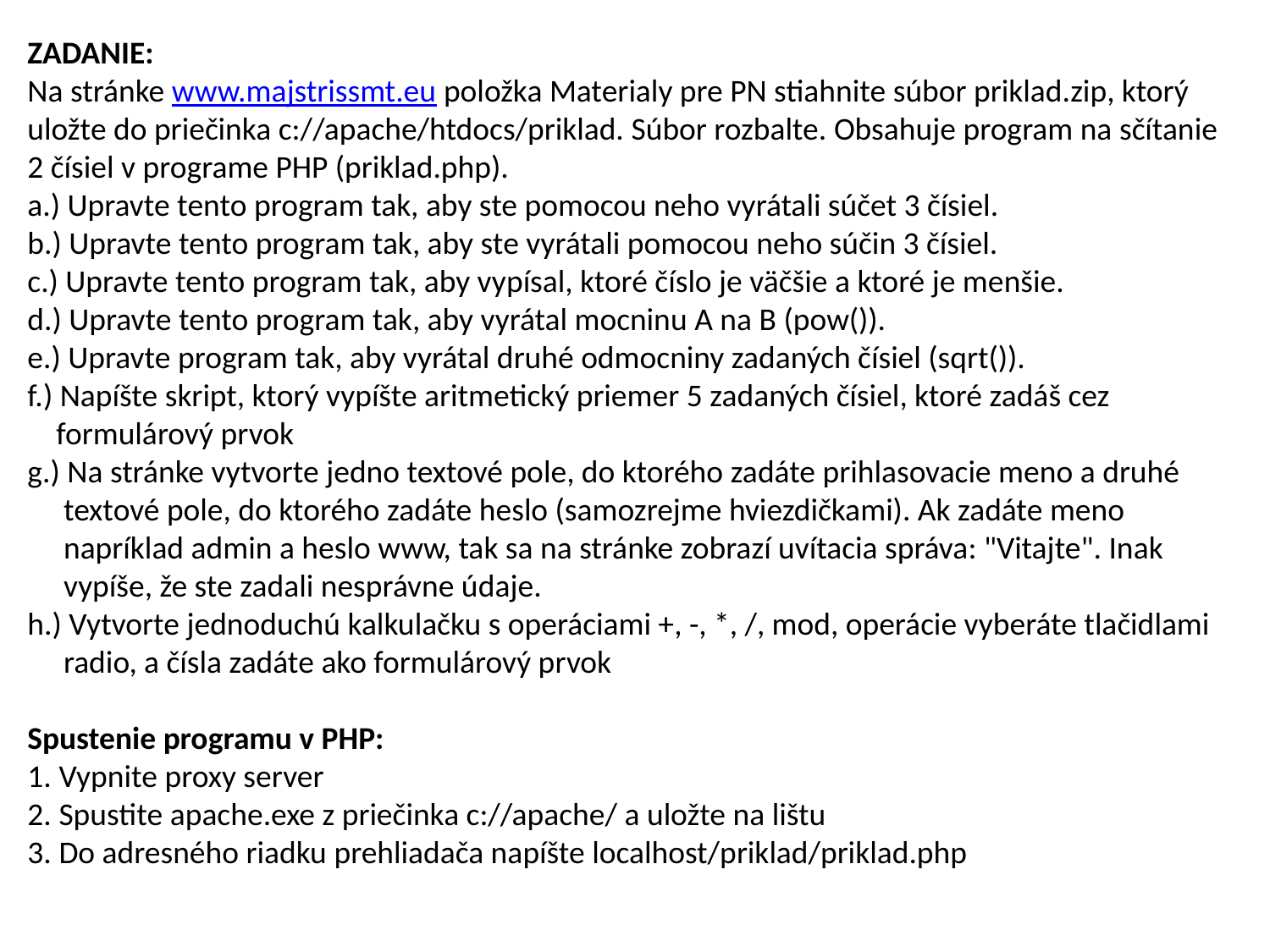

ZADANIE:
Na stránke www.majstrissmt.eu položka Materialy pre PN stiahnite súbor priklad.zip, ktorý uložte do priečinka c://apache/htdocs/priklad. Súbor rozbalte. Obsahuje program na sčítanie 2 čísiel v programe PHP (priklad.php).
a.) Upravte tento program tak, aby ste pomocou neho vyrátali súčet 3 čísiel.
b.) Upravte tento program tak, aby ste vyrátali pomocou neho súčin 3 čísiel.
c.) Upravte tento program tak, aby vypísal, ktoré číslo je väčšie a ktoré je menšie.
d.) Upravte tento program tak, aby vyrátal mocninu A na B (pow()).
e.) Upravte program tak, aby vyrátal druhé odmocniny zadaných čísiel (sqrt()).
f.) Napíšte skript, ktorý vypíšte aritmetický priemer 5 zadaných čísiel, ktoré zadáš cez
    formulárový prvok
g.) Na stránke vytvorte jedno textové pole, do ktorého zadáte prihlasovacie meno a druhé
     textové pole, do ktorého zadáte heslo (samozrejme hviezdičkami). Ak zadáte meno
     napríklad admin a heslo www, tak sa na stránke zobrazí uvítacia správa: "Vitajte". Inak
     vypíše, že ste zadali nesprávne údaje.
h.) Vytvorte jednoduchú kalkulačku s operáciami +, -, *, /, mod, operácie vyberáte tlačidlami
     radio, a čísla zadáte ako formulárový prvok

Spustenie programu v PHP:
1. Vypnite proxy server
2. Spustite apache.exe z priečinka c://apache/ a uložte na lištu
3. Do adresného riadku prehliadača napíšte localhost/priklad/priklad.php